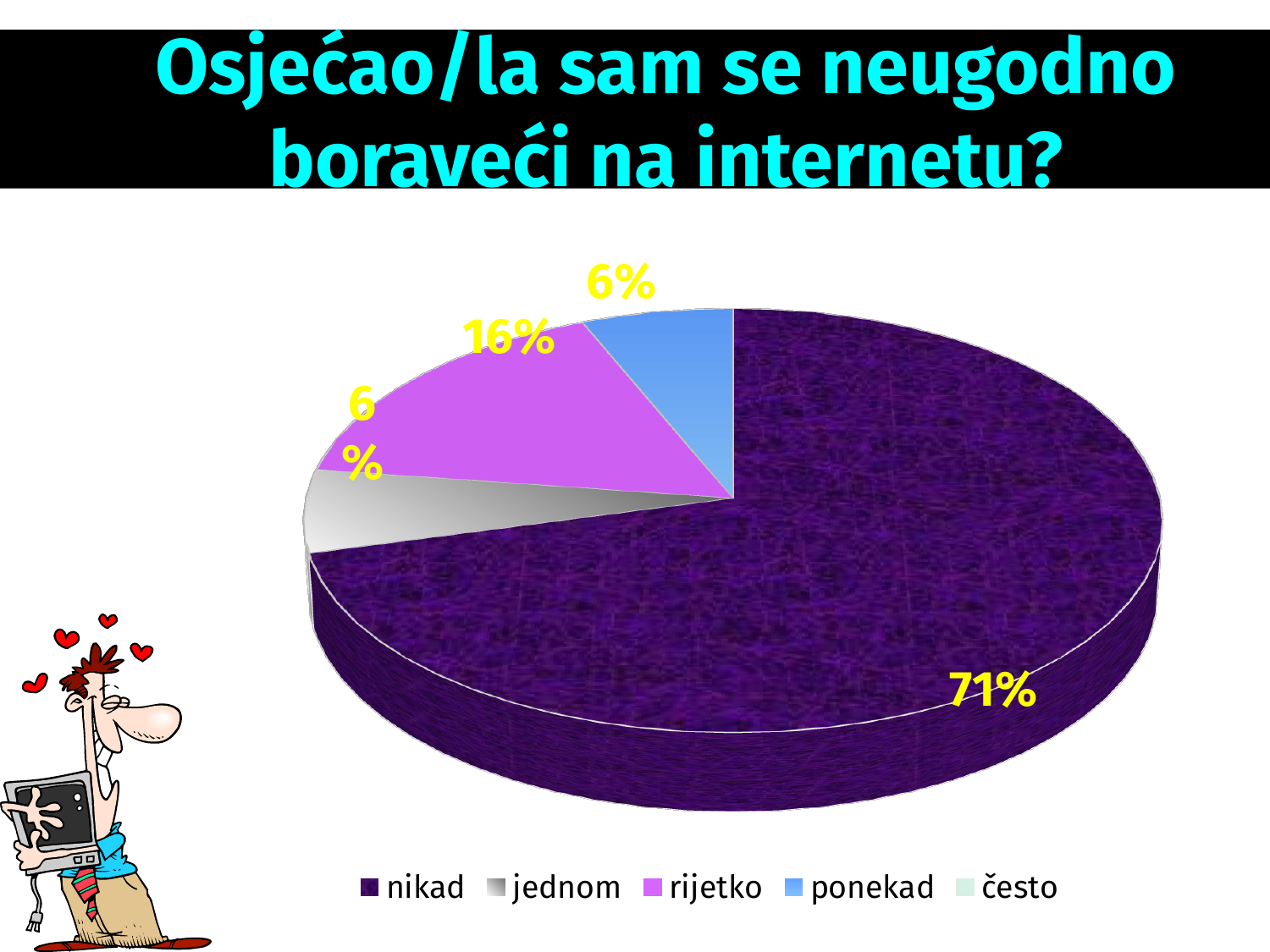

# Osjećao/la sam se neugodno boraveći na internetu?

[unsupported chart]